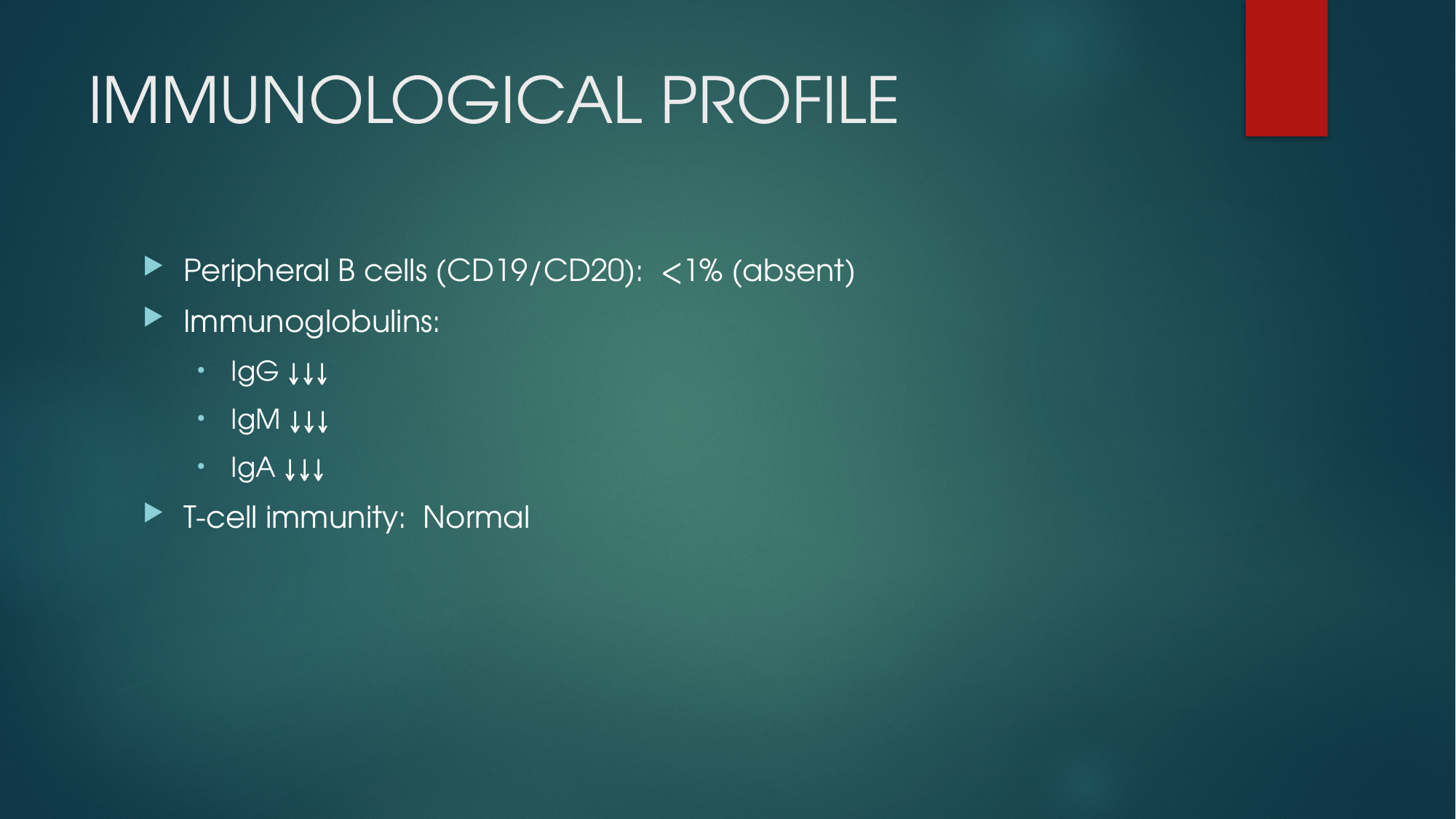

# IMMUNOLOGICAL PROFILE
Peripheral B cells (CD19/CD20):  <1% (absent)
Immunoglobulins:
IgG ↓↓↓
IgM ↓↓↓
IgA ↓↓↓
T-cell immunity:  Normal